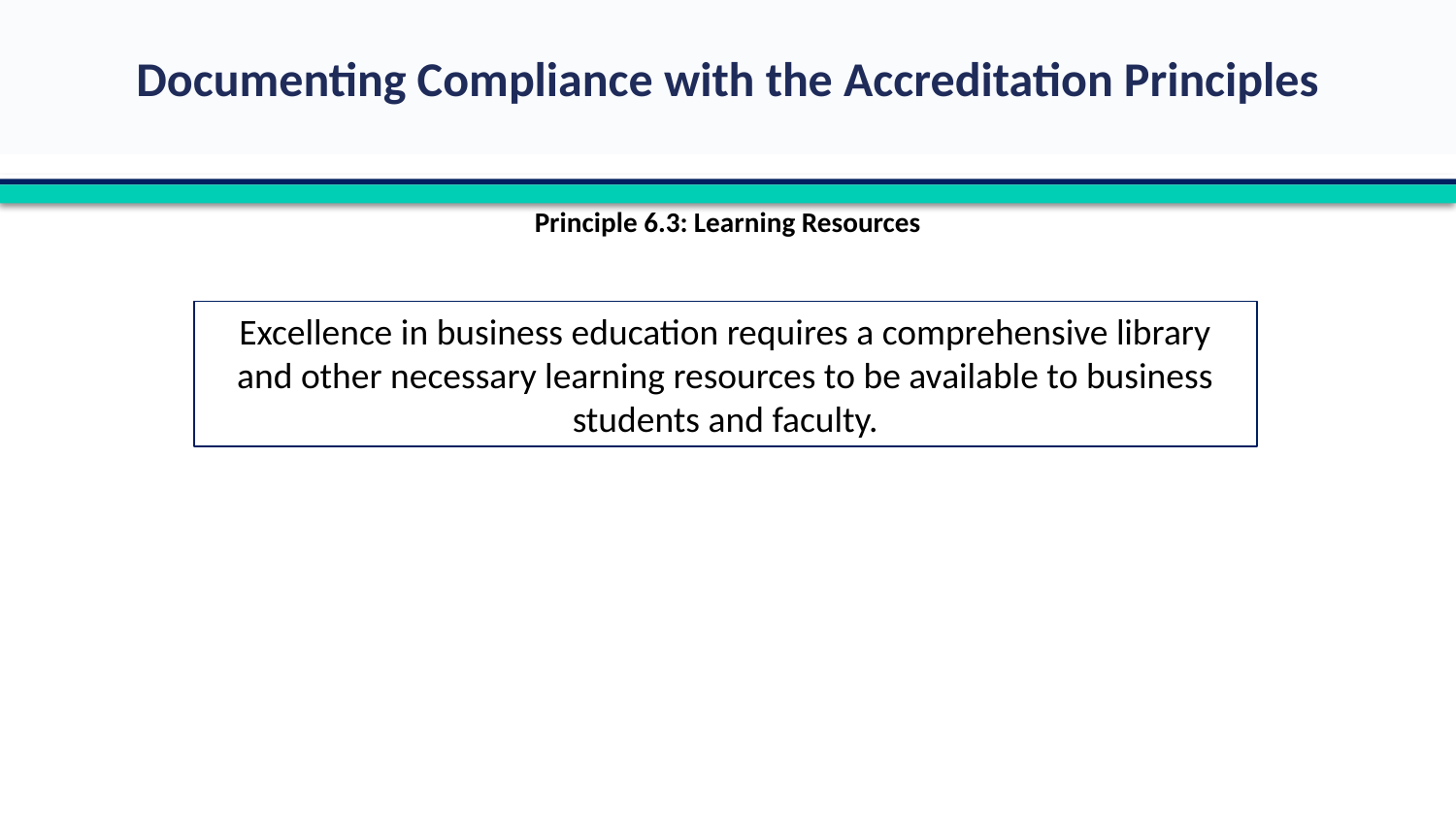

Principle 6.3: Learning Resources

Excellence in business education requires a comprehensive library and other necessary learning resources to be available to business students and faculty.